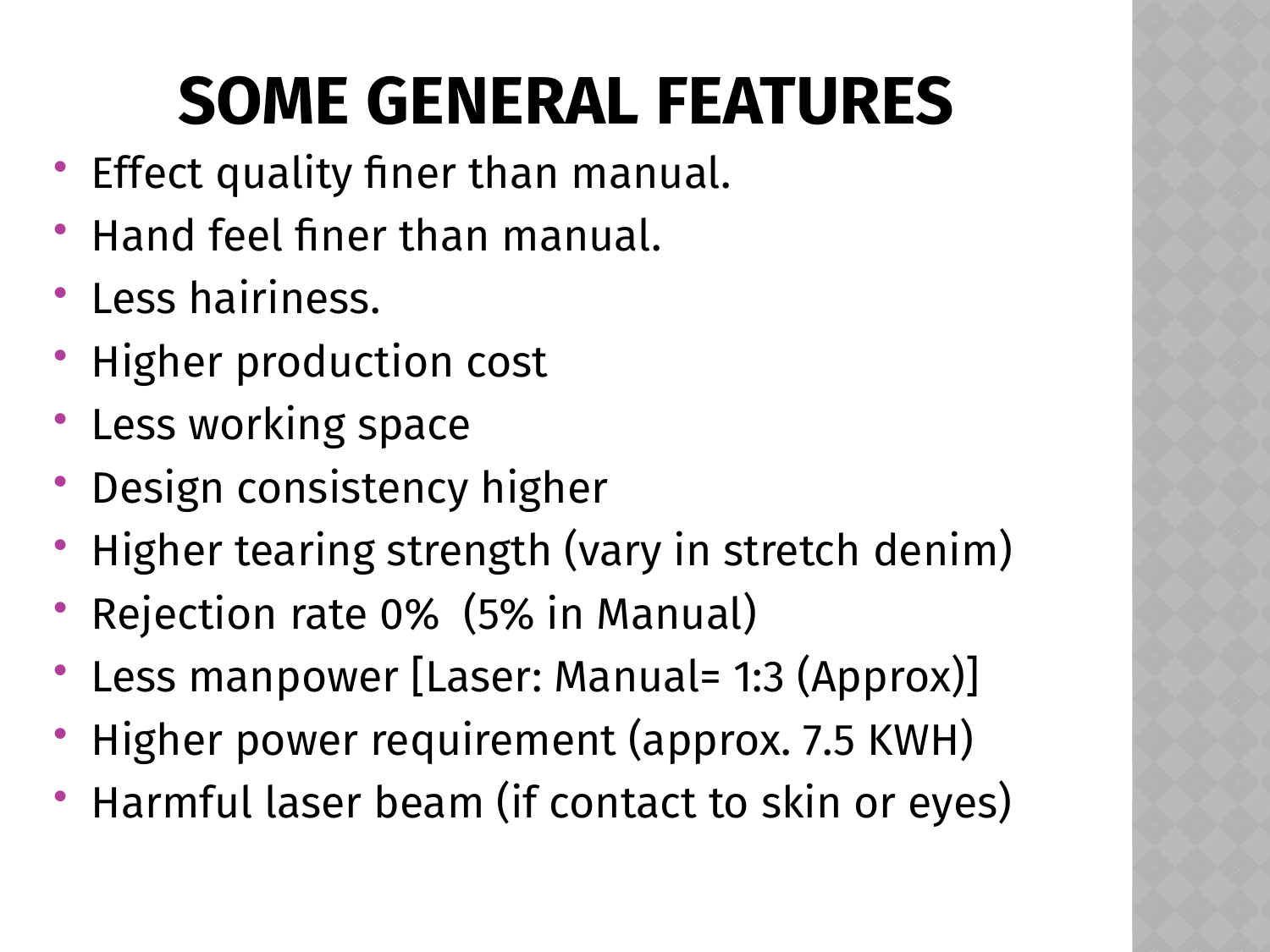

# Some general Features
Effect quality finer than manual.
Hand feel finer than manual.
Less hairiness.
Higher production cost
Less working space
Design consistency higher
Higher tearing strength (vary in stretch denim)
Rejection rate 0%  (5% in Manual)
Less manpower [Laser: Manual= 1:3 (Approx)]
Higher power requirement (approx. 7.5 KWH)
Harmful laser beam (if contact to skin or eyes)